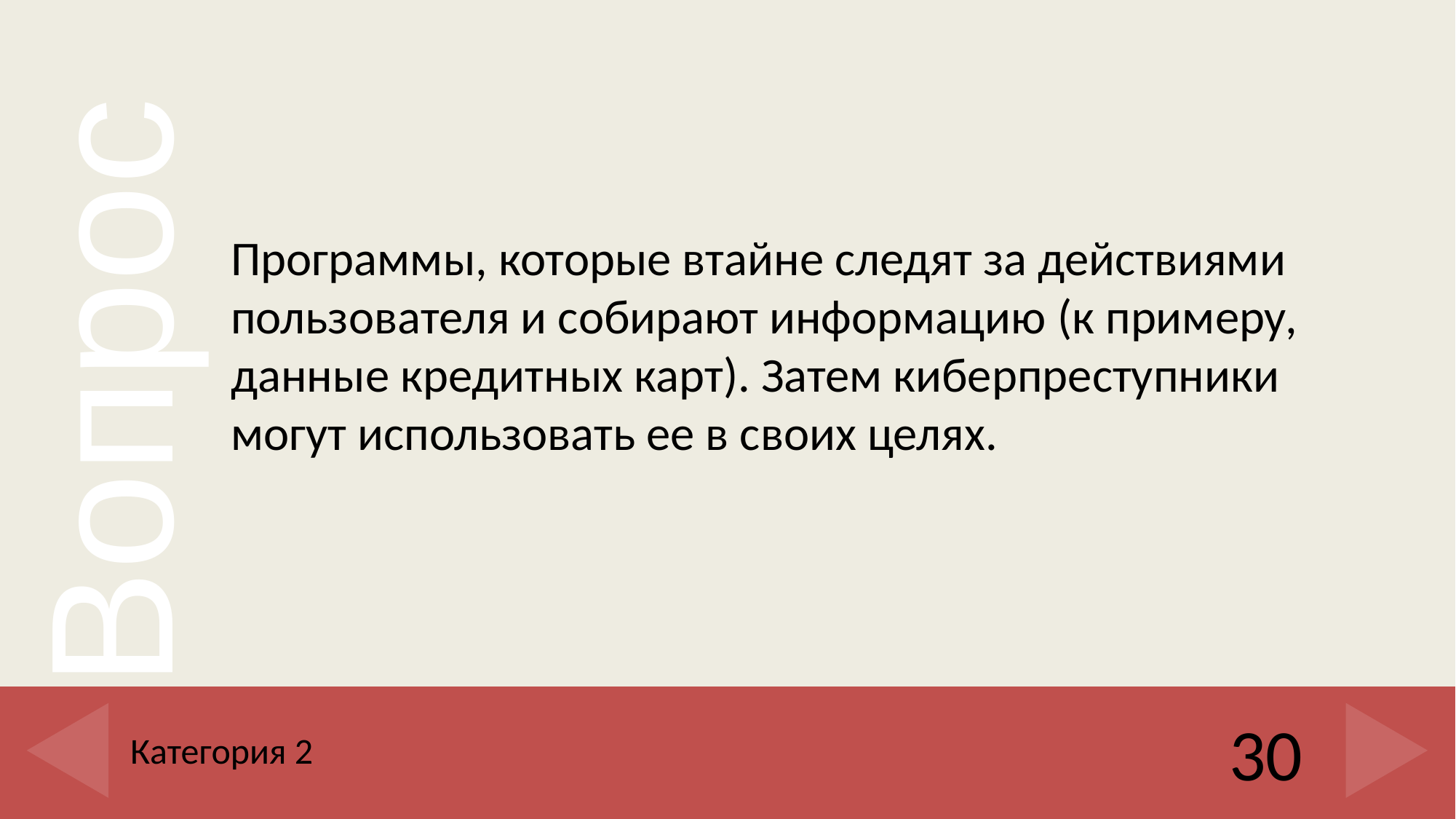

Программы, которые втайне следят за действиями пользователя и собирают информацию (к примеру, данные кредитных карт). Затем киберпреступники могут использовать ее в своих целях.
# Категория 2
30